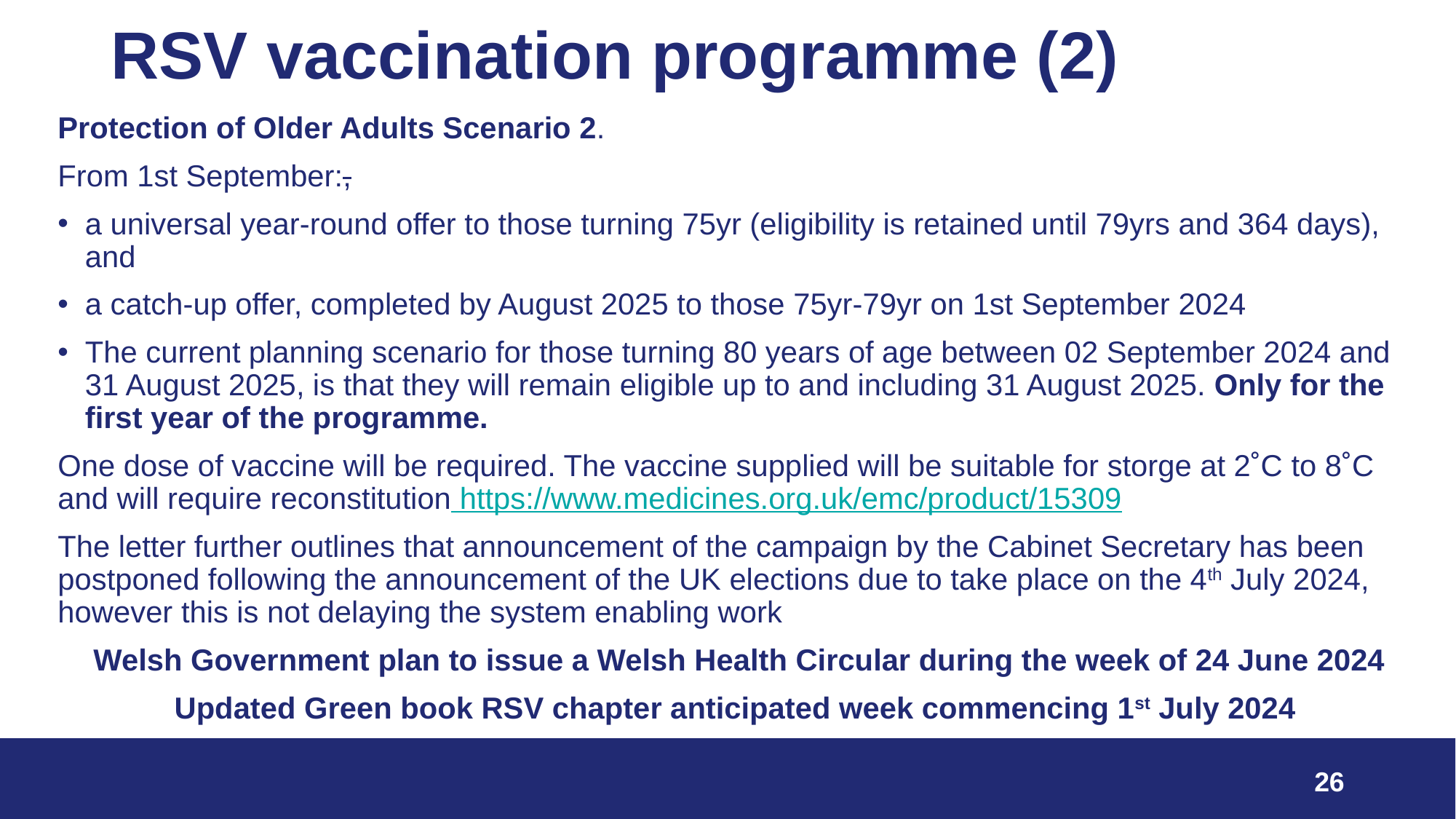

# RSV vaccination programme (2)
Protection of Older Adults Scenario 2.
From 1st September:,
a universal year-round offer to those turning 75yr (eligibility is retained until 79yrs and 364 days), and
a catch-up offer, completed by August 2025 to those 75yr-79yr on 1st September 2024
The current planning scenario for those turning 80 years of age between 02 September 2024 and 31 August 2025, is that they will remain eligible up to and including 31 August 2025. Only for the first year of the programme.
One dose of vaccine will be required. The vaccine supplied will be suitable for storge at 2˚C to 8˚C and will require reconstitution https://www.medicines.org.uk/emc/product/15309
The letter further outlines that announcement of the campaign by the Cabinet Secretary has been postponed following the announcement of the UK elections due to take place on the 4th July 2024, however this is not delaying the system enabling work
Welsh Government plan to issue a Welsh Health Circular during the week of 24 June 2024
Updated Green book RSV chapter anticipated week commencing 1st July 2024
26